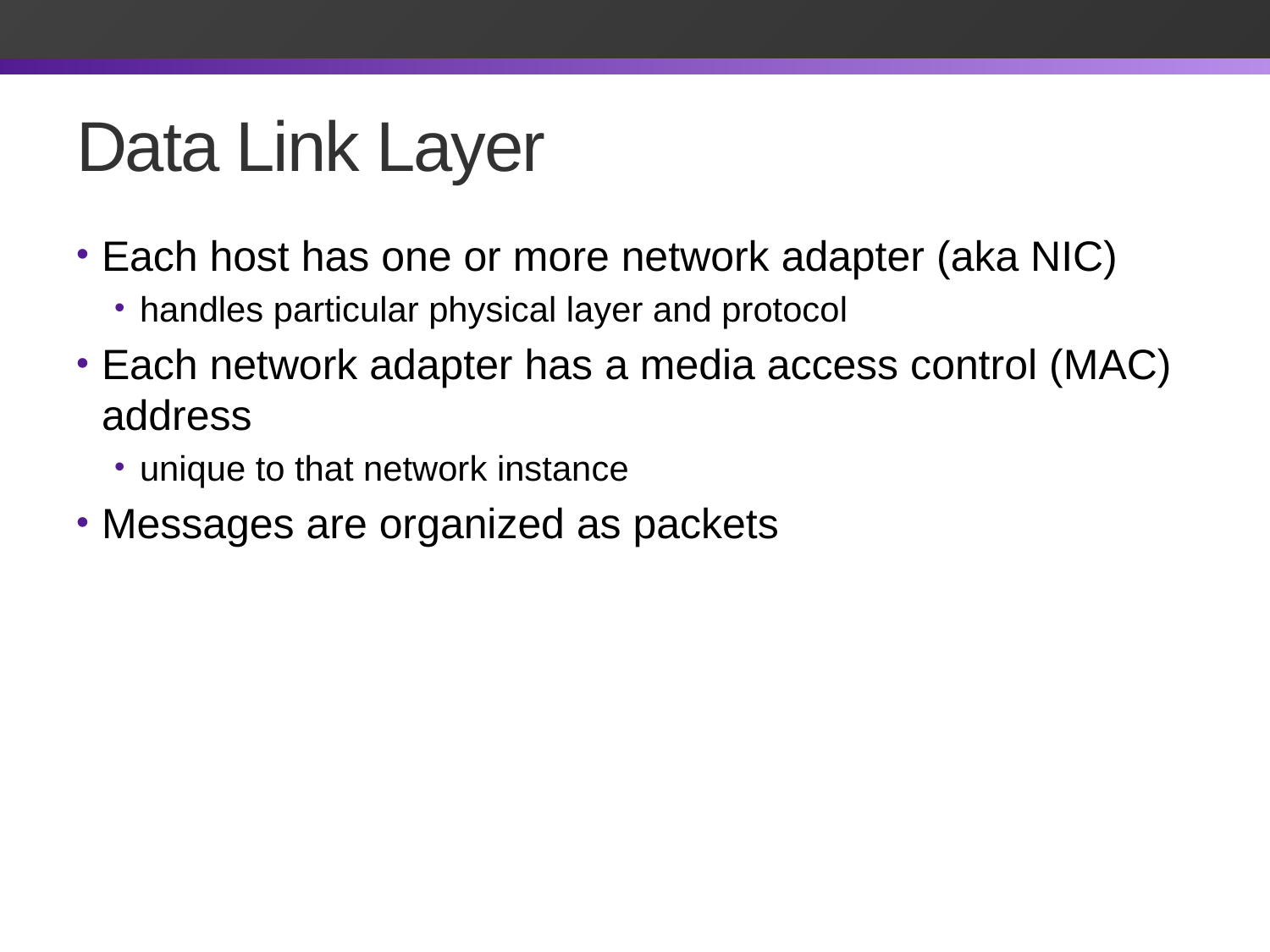

# Data Link Layer
Each host has one or more network adapter (aka NIC)
handles particular physical layer and protocol
Each network adapter has a media access control (MAC) address
unique to that network instance
Messages are organized as packets